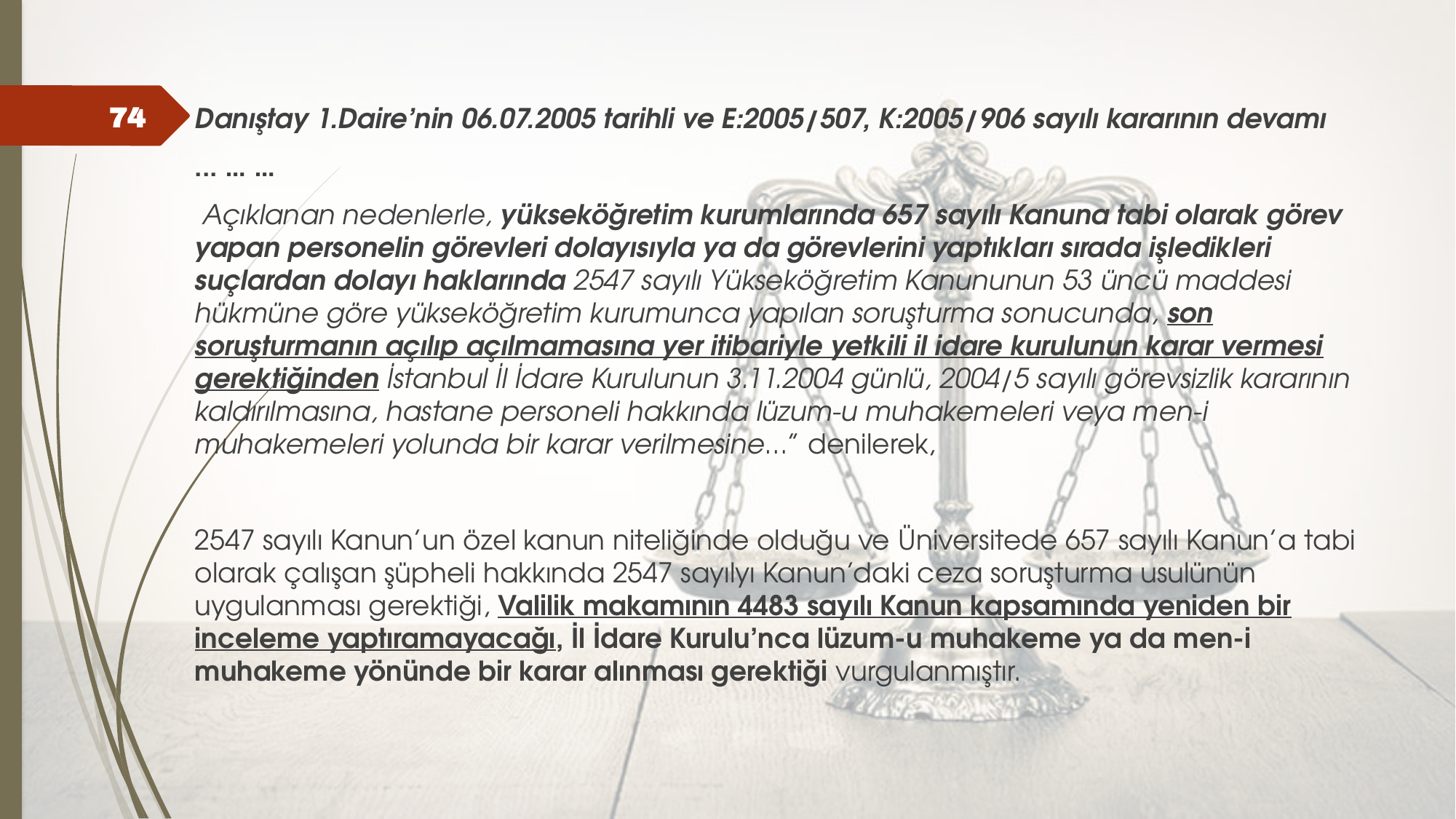

Danıştay 1.Daire’nin 06.07.2005 tarihli ve E:2005/507, K:2005/906 sayılı kararının devamı
... … …
 Açıklanan nedenlerle, yükseköğretim kurumlarında 657 sayılı Kanuna tabi olarak görev yapan personelin görevleri dolayısıyla ya da görevlerini yaptıkları sırada işledikleri suçlardan dolayı haklarında 2547 sayılı Yükseköğretim Kanununun 53 üncü maddesi hükmüne göre yükseköğretim kurumunca yapılan soruşturma sonucunda, son soruşturmanın açılıp açılmamasına yer itibariyle yetkili il idare kurulunun karar vermesi gerektiğinden İstanbul İl İdare Kurulunun 3.11.2004 günlü, 2004/5 sayılı görevsizlik kararının kaldırılmasına, hastane personeli hakkında lüzum-u muhakemeleri veya men-i muhakemeleri yolunda bir karar verilmesine…” denilerek,

2547 sayılı Kanun’un özel kanun niteliğinde olduğu ve Üniversitede 657 sayılı Kanun’a tabi olarak çalışan şüpheli hakkında 2547 sayılyı Kanun’daki ceza soruşturma usulünün uygulanması gerektiği, Valilik makamının 4483 sayılı Kanun kapsamında yeniden bir inceleme yaptıramayacağı, İl İdare Kurulu’nca lüzum-u muhakeme ya da men-i muhakeme yönünde bir karar alınması gerektiği vurgulanmıştır.
74